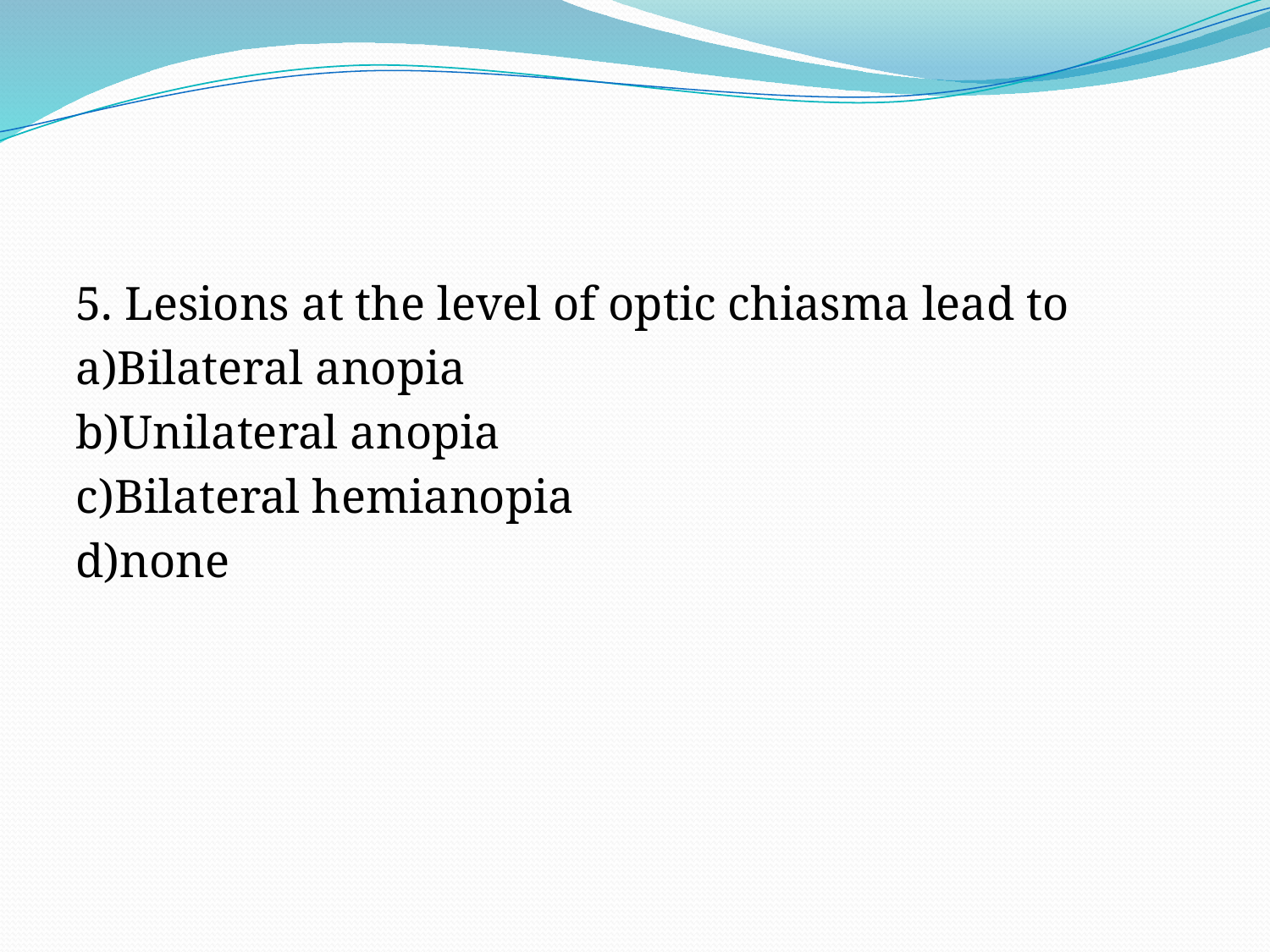

#
5. Lesions at the level of optic chiasma lead to
a)Bilateral anopia
b)Unilateral anopia
c)Bilateral hemianopia
d)none